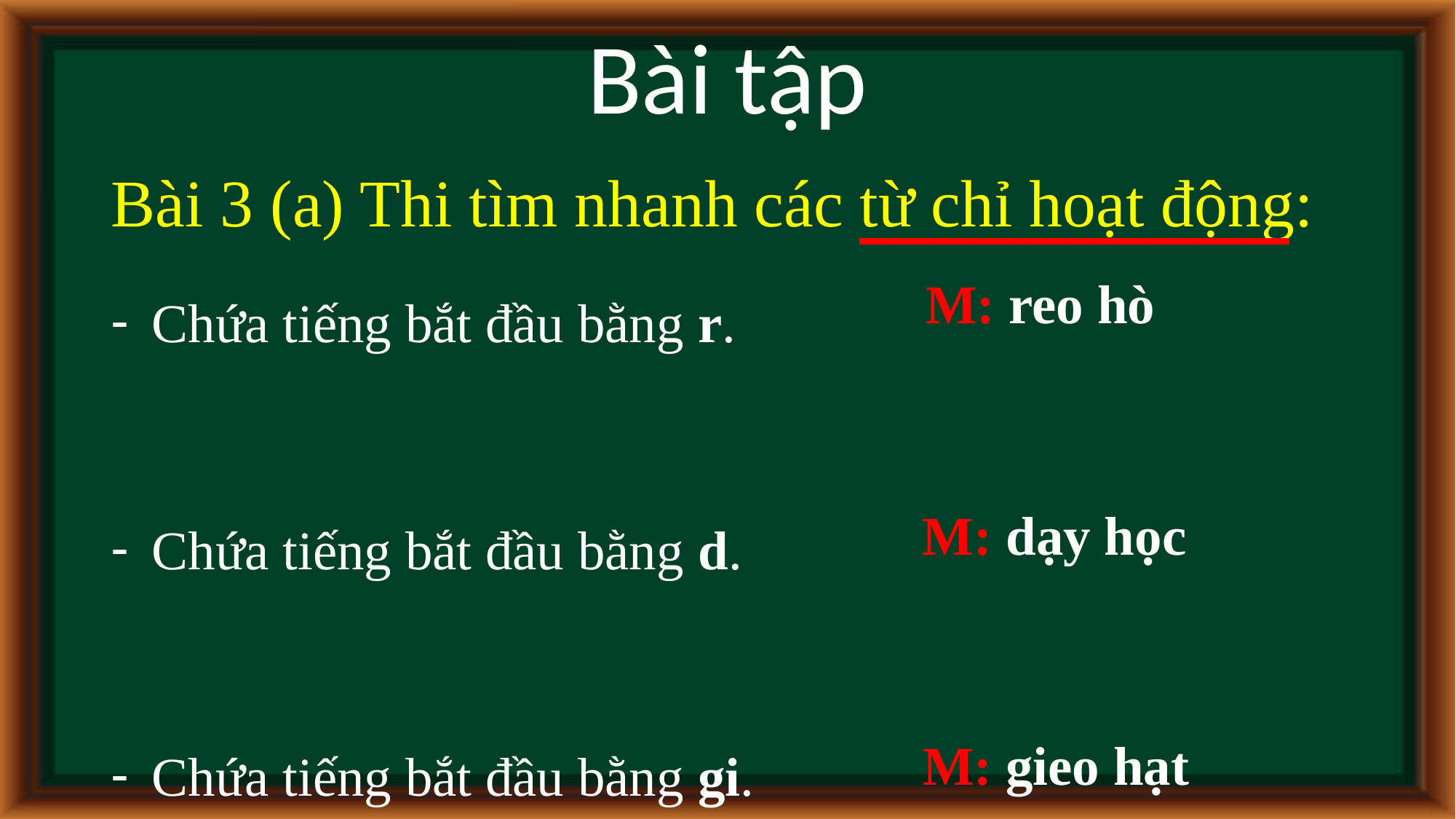

# Bài tập
Bài 3 (a) Thi tìm nhanh các từ chỉ hoạt động:
 Chứa tiếng bắt đầu bằng r.

 Chứa tiếng bắt đầu bằng d.

 Chứa tiếng bắt đầu bằng gi.

M: reo hò
M: dạy học
M: gieo hạt